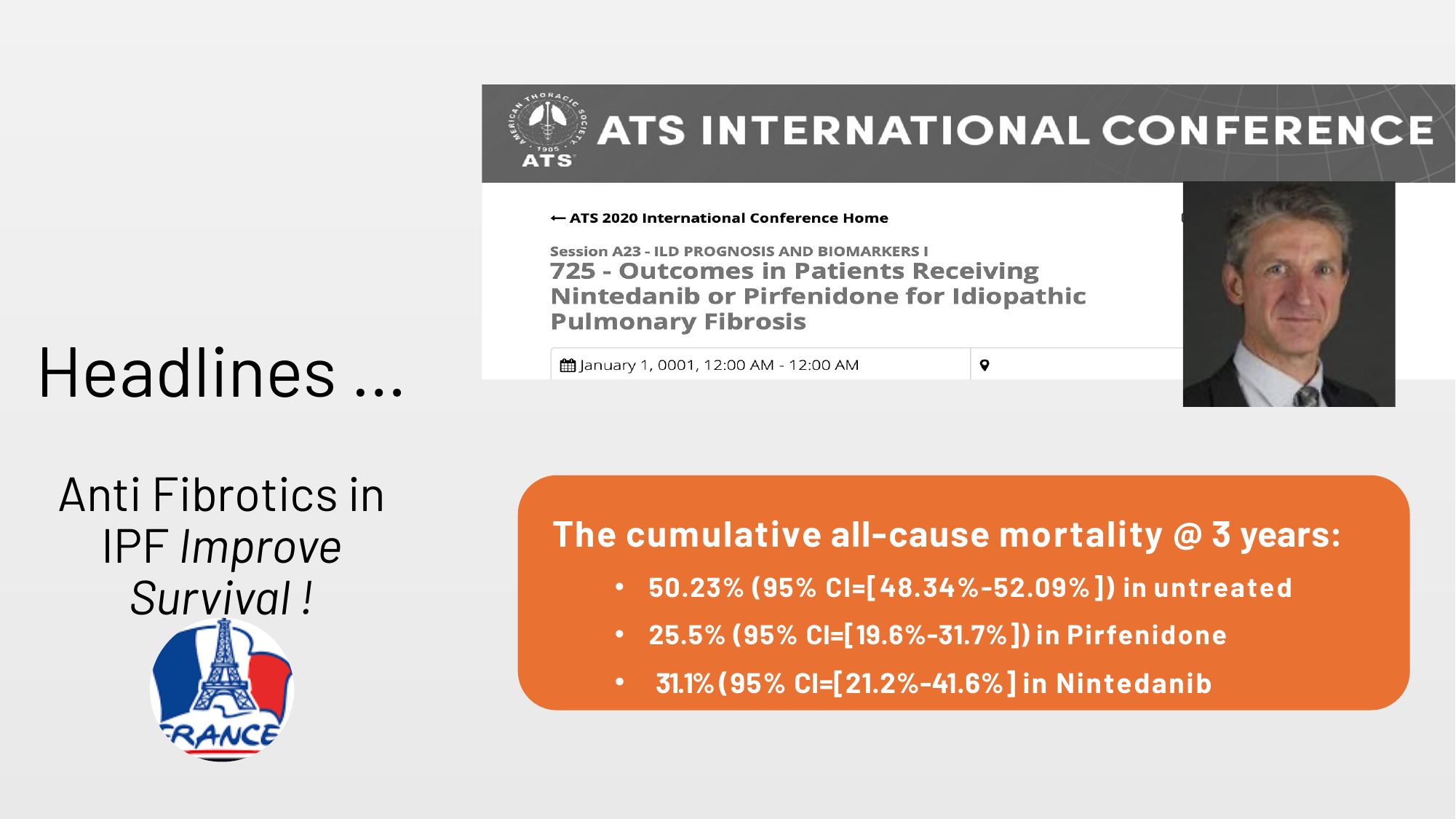

Headlines …
Anti Fibrotics in IPF Improve Survival !
The cumulative all-cause mortality @ 3 years:
50.23% (95% CI=[48.34%-52.09%]) in untreated
25.5% (95% CI=[19.6%-31.7%]) in Pirfenidone
31.1% (95% CI=[21.2%-41.6%] in Nintedanib